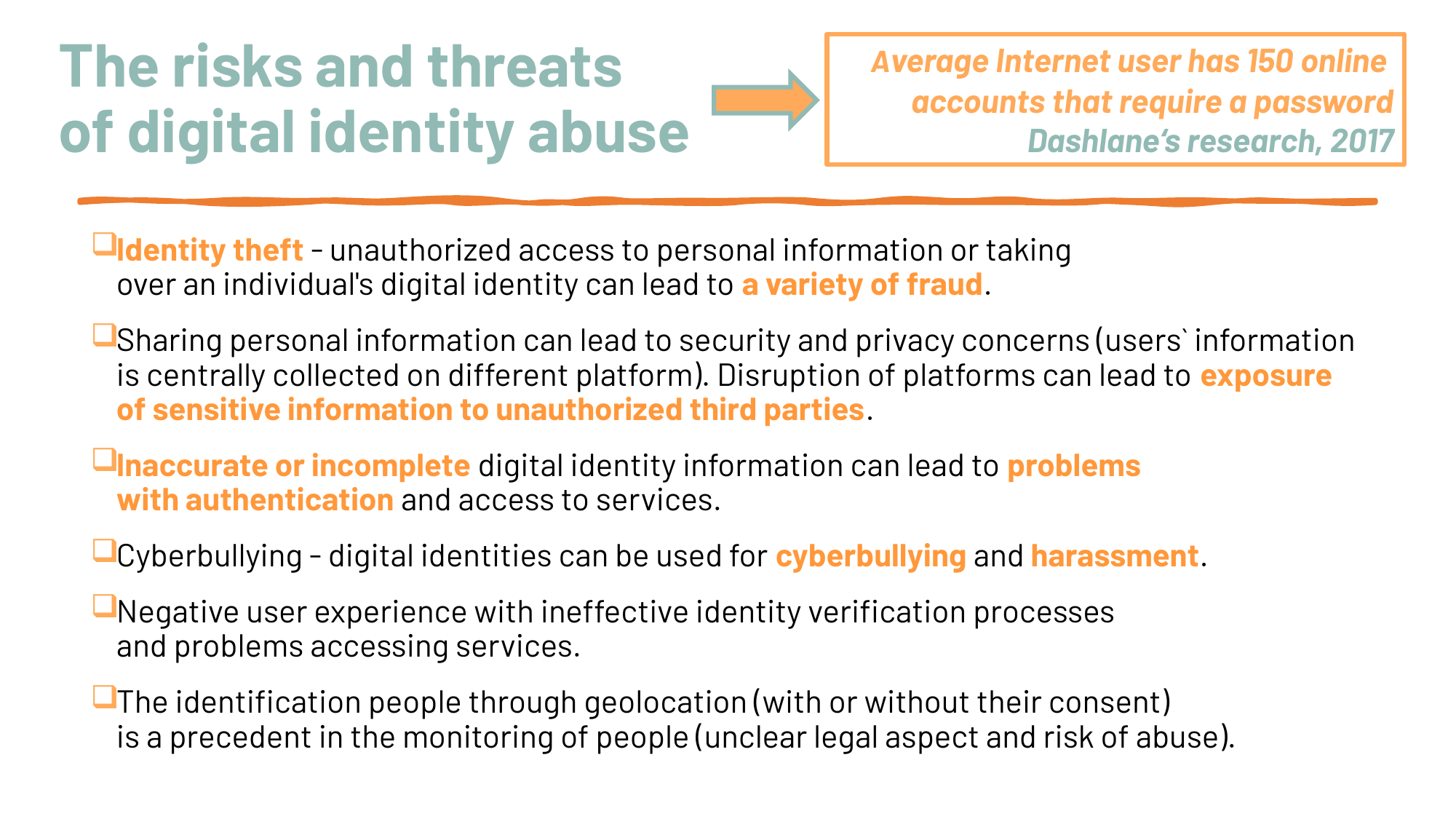

# The risks and threats of digital identity abuse
Average Internet user has 150 online
accounts that require a password
                      Dashlane‘s research, 2017

Identity theft - unauthorized access to personal information or taking
over an individual's digital identity can lead to a variety of fraud.
Sharing personal information can lead to security and privacy concerns (users` information is centrally collected on different platform). Disruption of platforms can lead to exposure of sensitive information to unauthorized third parties.
Inaccurate or incomplete digital identity information can lead to problems
with authentication and access to services.
Cyberbullying - digital identities can be used for cyberbullying and harassment.
Negative user experience with ineffective identity verification processes
and problems accessing services.
The identification people through geolocation (with or without their consent)
is a precedent in the monitoring of people (unclear legal aspect and risk of abuse).